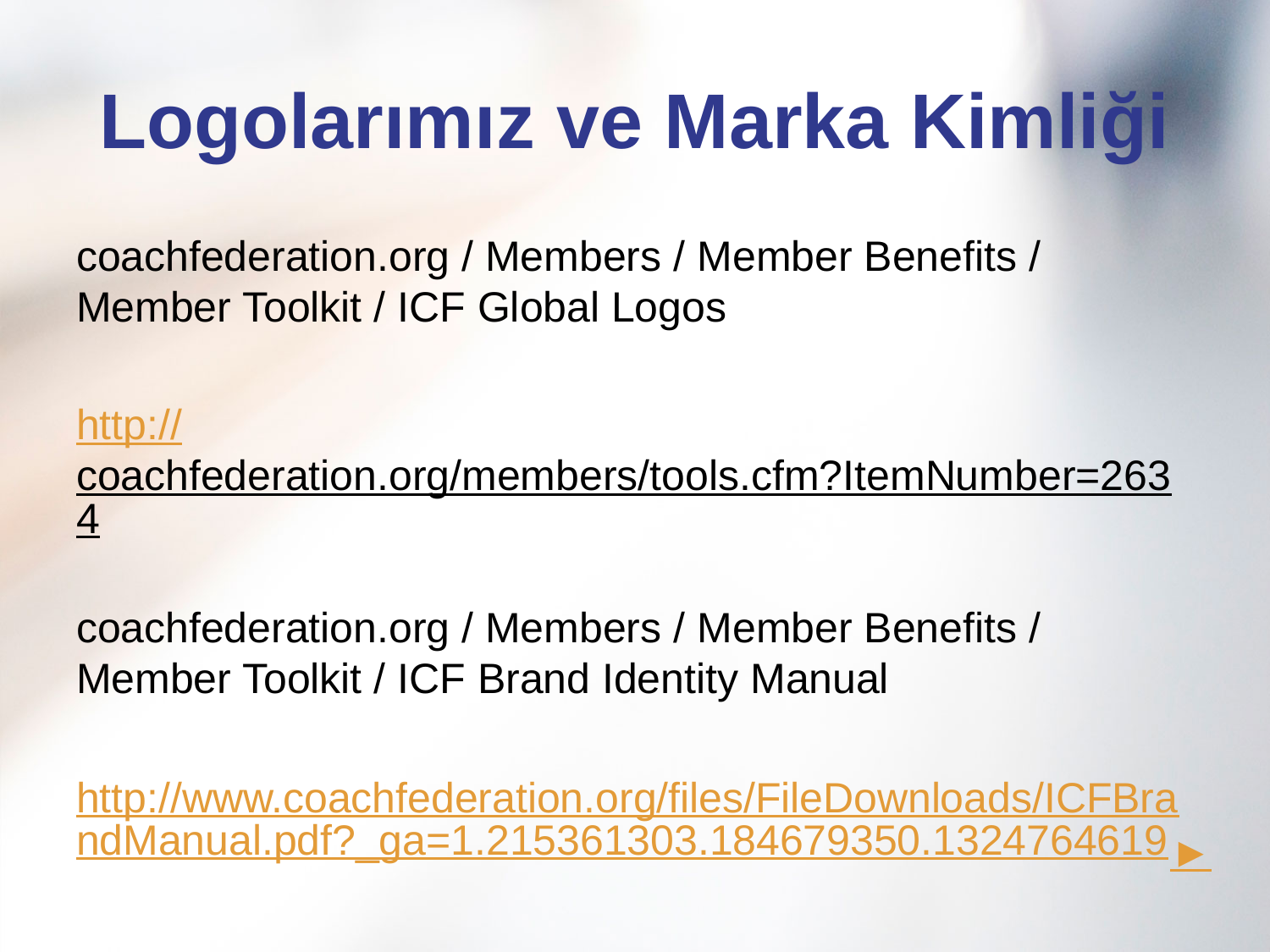

# Logolarımız ve Marka Kimliği
coachfederation.org / Members / Member Benefits / Member Toolkit / ICF Global Logos

http://coachfederation.org/members/tools.cfm?ItemNumber=2634
coachfederation.org / Members / Member Benefits / Member Toolkit / ICF Brand Identity Manual

http://www.coachfederation.org/files/FileDownloads/ICFBrandManual.pdf?_ga=1.215361303.184679350.1324764619
►